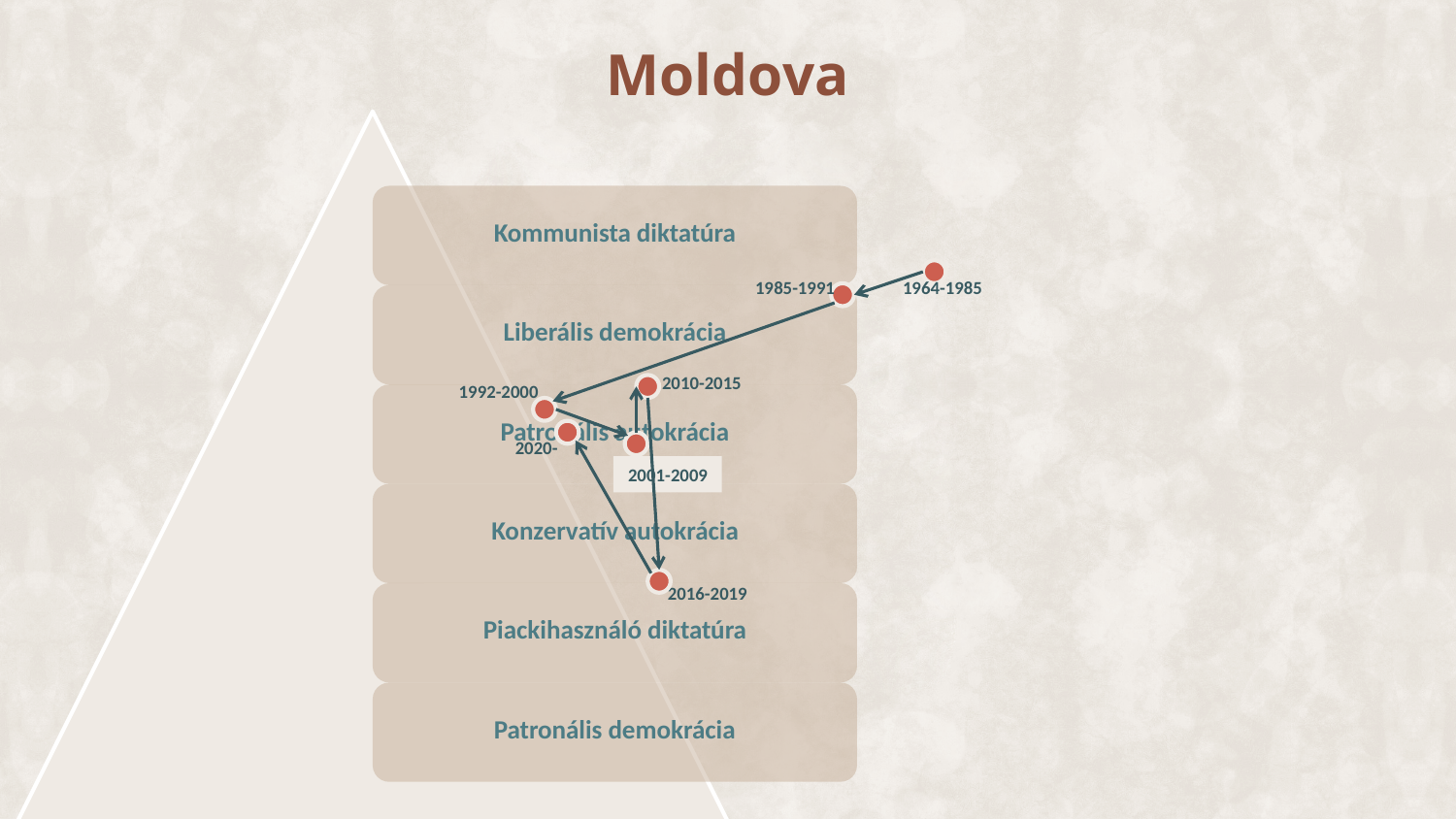

# Moldova
Liberális demokrácia
Patronális autokrácia
Piackihasználó diktatúra
Patronális demokrácia
Kommunista diktatúra
Konzervatív autokrácia

1985-1991
1964-1985

2010-2015
1992-2000

2020-

2001-2009

2016-2019